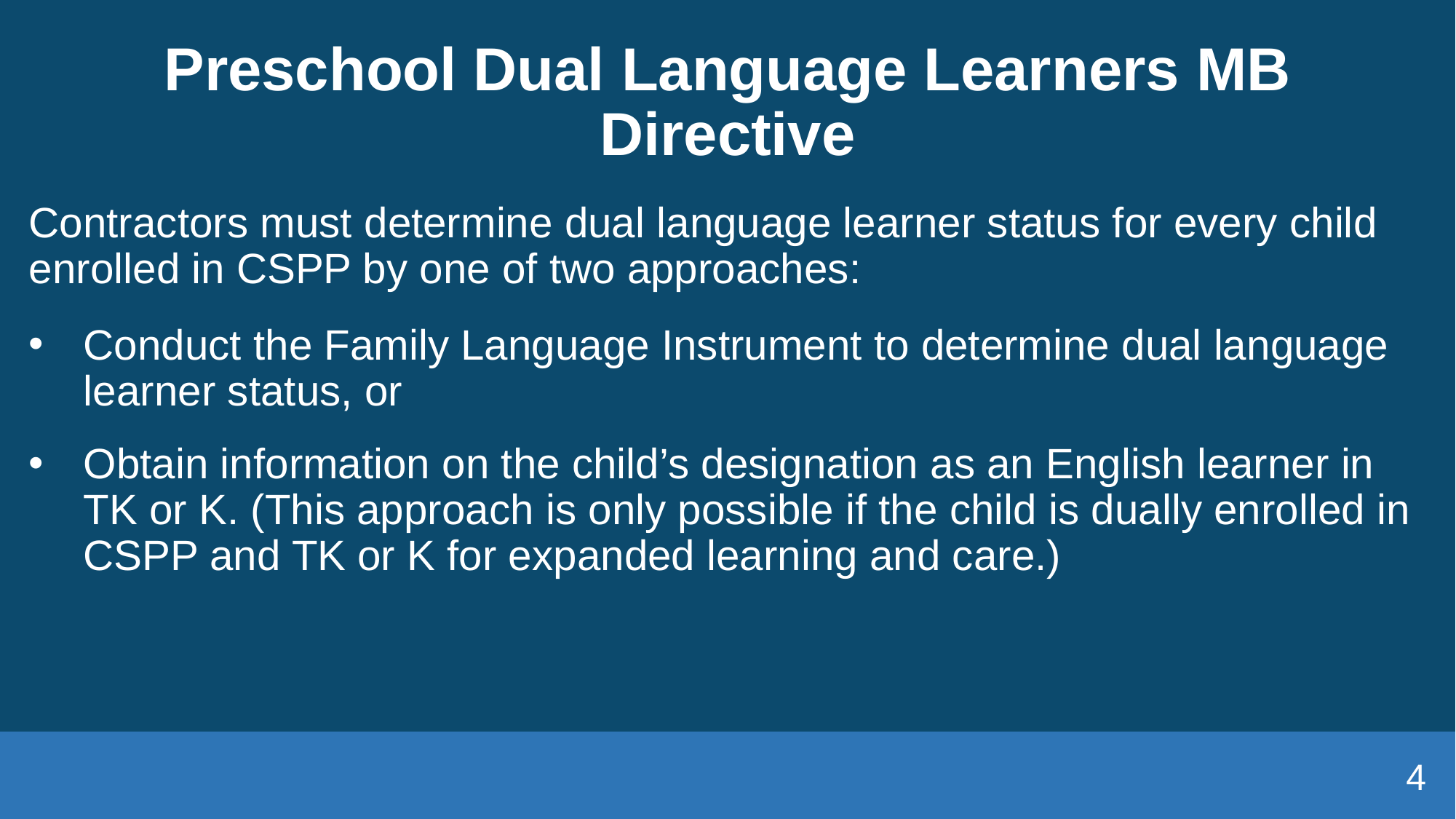

# Preschool Dual Language Learners MB
Directive
Contractors must determine dual language learner status for every child enrolled in CSPP by one of two approaches:
Conduct the Family Language Instrument to determine dual language learner status, or
Obtain information on the child’s designation as an English learner in TK or K. (This approach is only possible if the child is dually enrolled in CSPP and TK or K for expanded learning and care.)
4